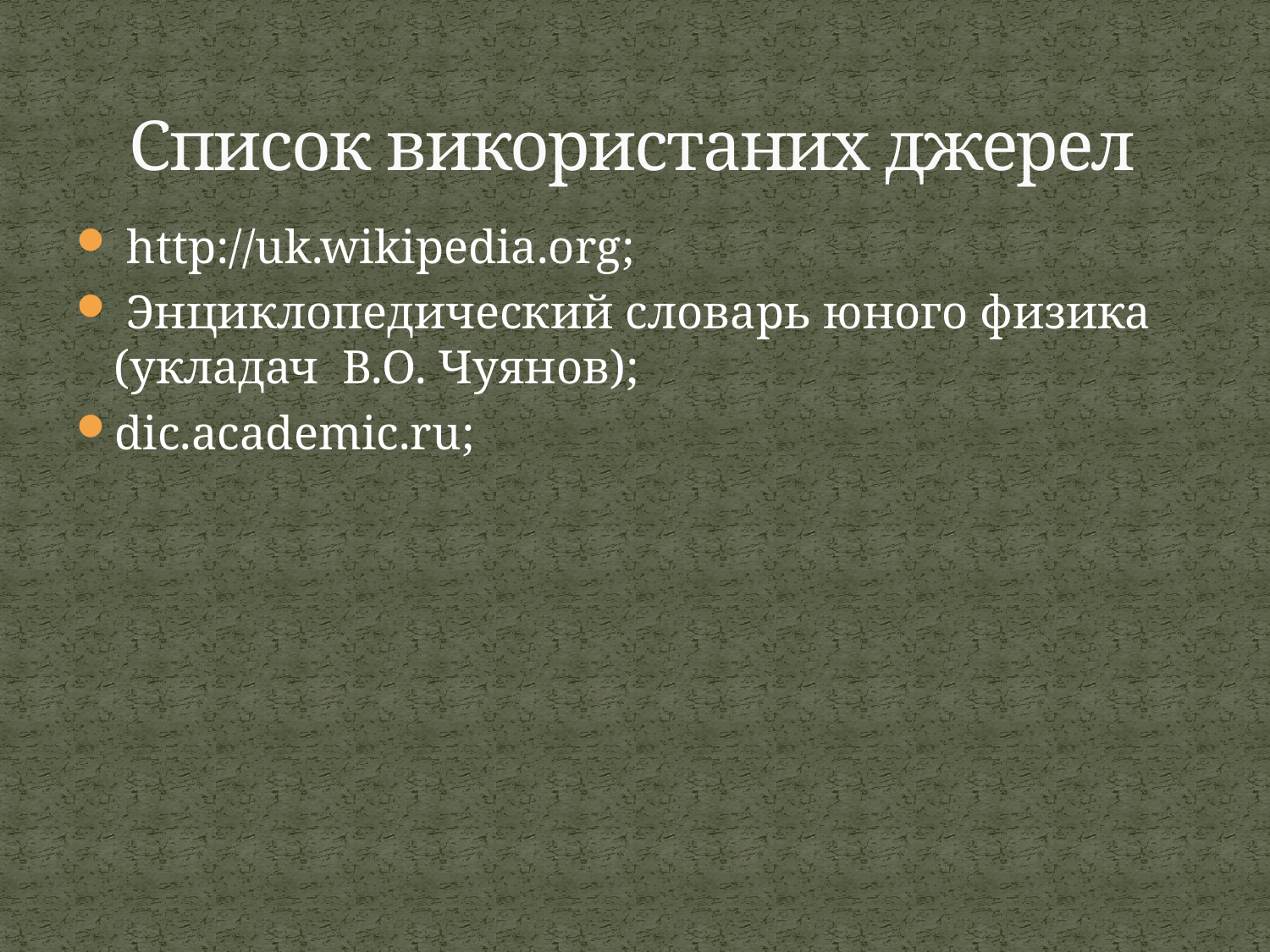

# Список використаних джерел
 http://uk.wikipedia.org;
 Энциклопедический словарь юного физика (укладач  В.О. Чуянов);
dic.academic.ru;